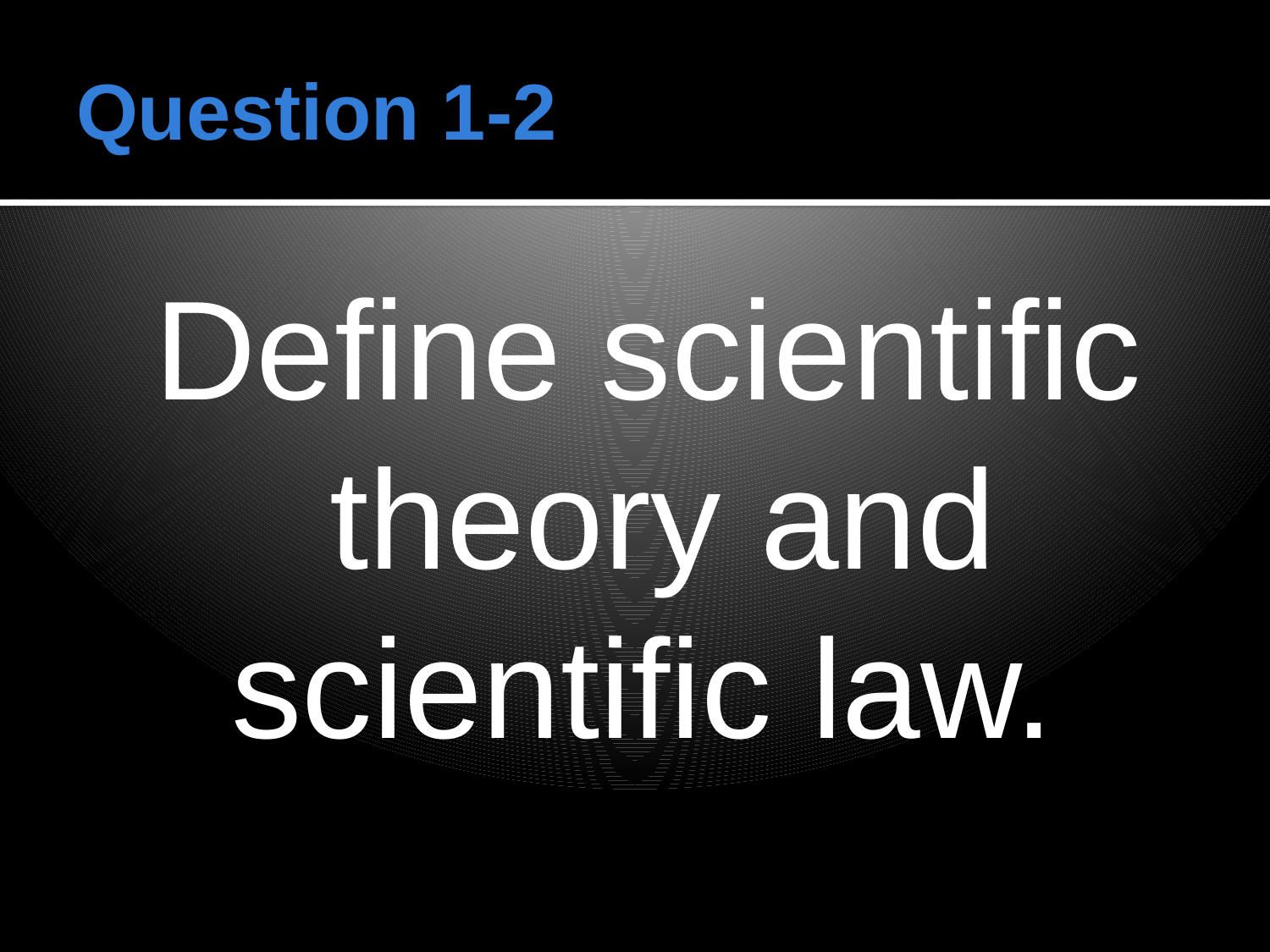

# Question 1-2
 Define scientific theory and scientific law.